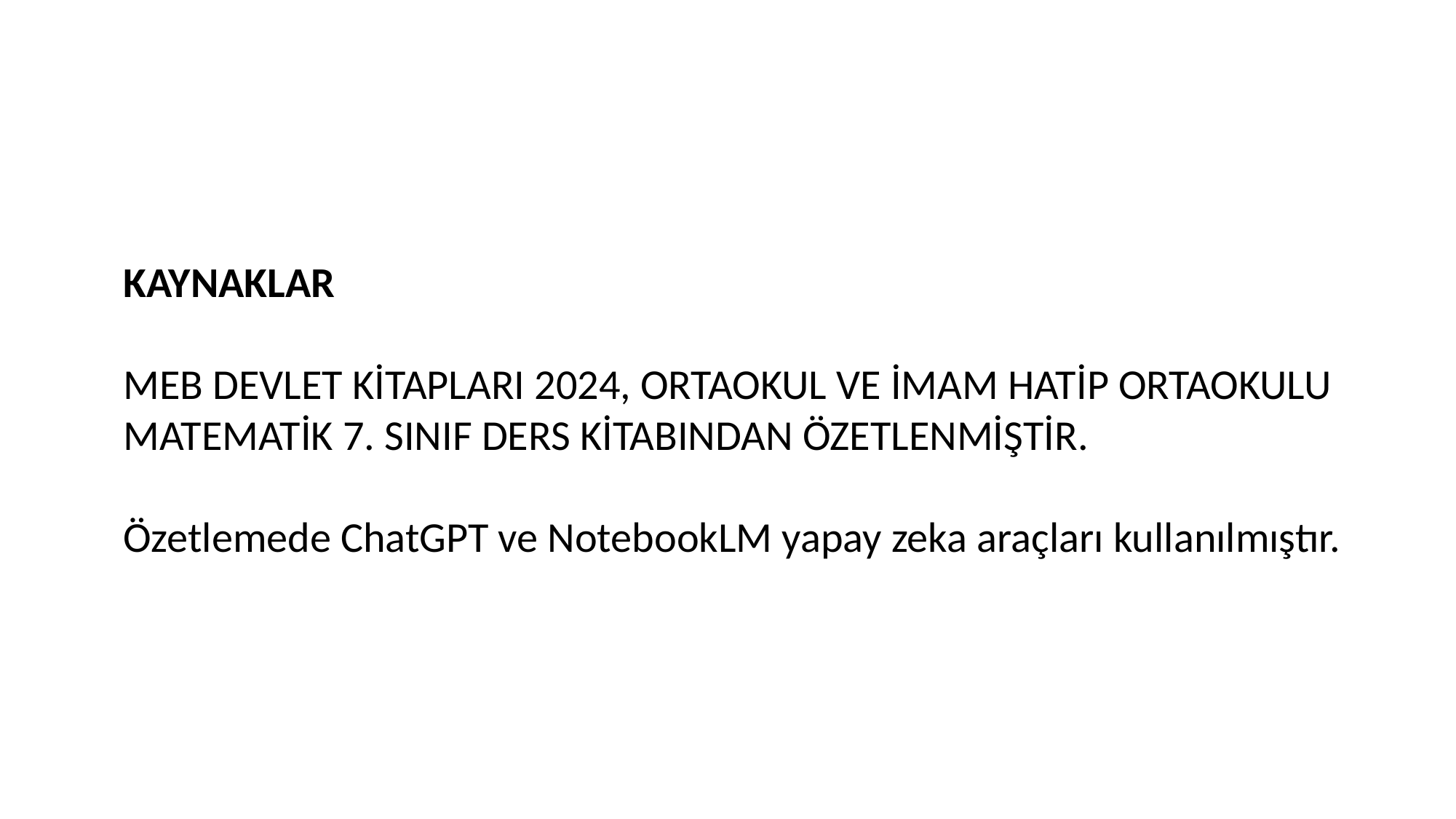

KAYNAKLAR

MEB DEVLET KİTAPLARI 2024, ORTAOKUL VE İMAM HATİP ORTAOKULU MATEMATİK 7. SINIF DERS KİTABINDAN ÖZETLENMİŞTİR.

Özetlemede ChatGPT ve NotebookLM yapay zeka araçları kullanılmıştır.